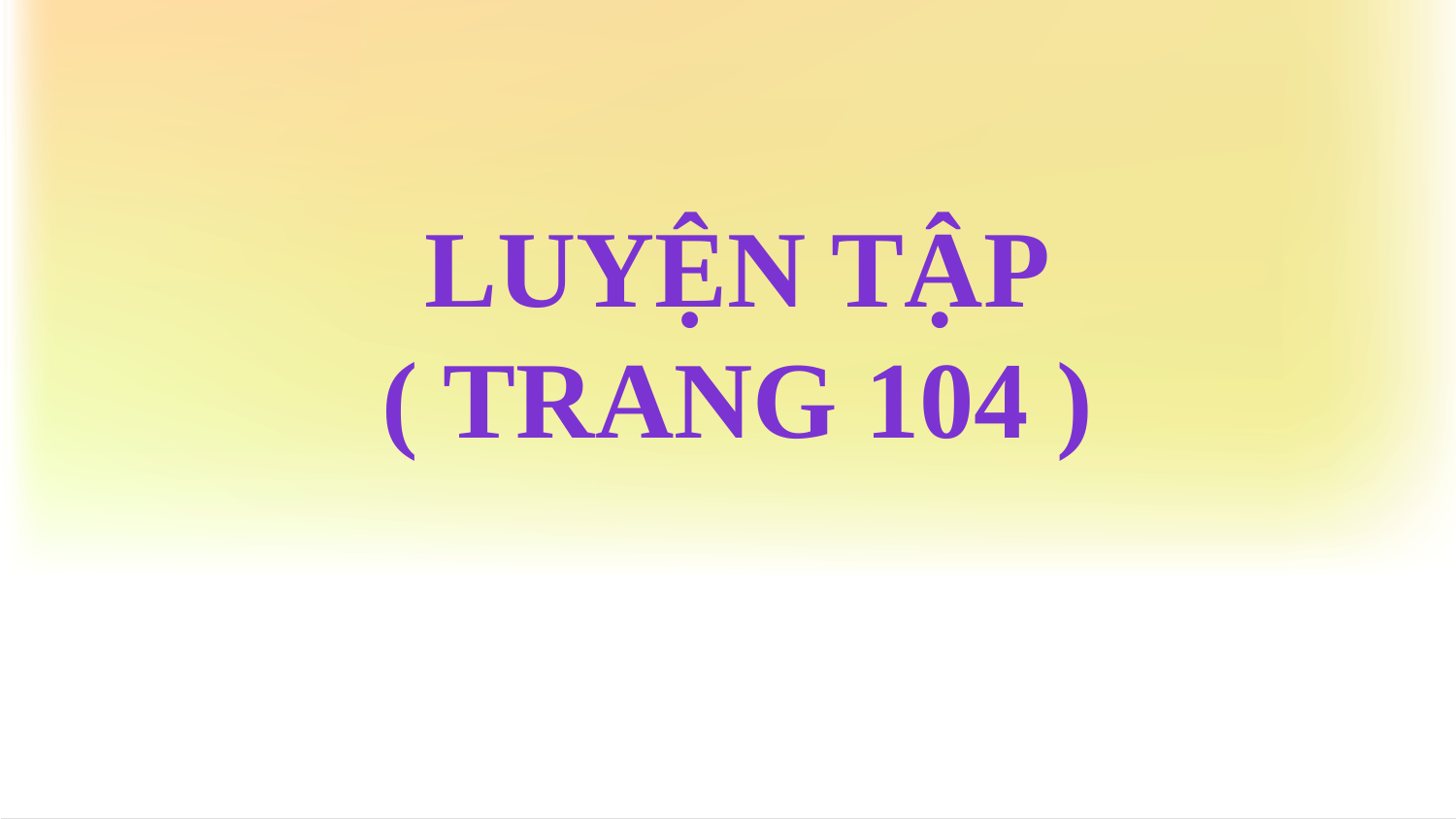

#
LUYỆN TẬP
( TRANG 104 )